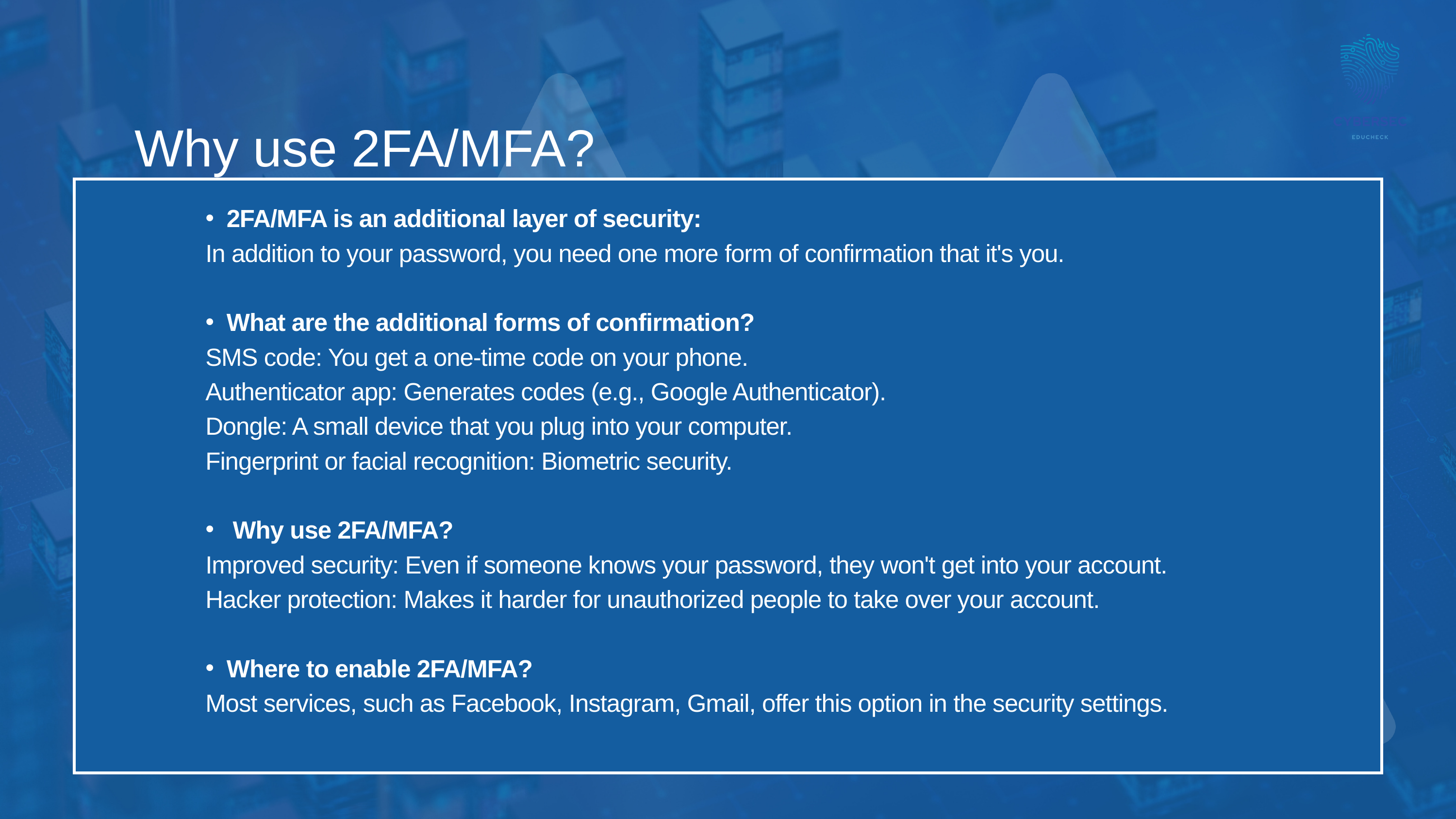

Why use 2FA/MFA?

2FA/MFA is an additional layer of security:
In addition to your password, you need one more form of confirmation that it's you.

What are the additional forms of confirmation?
SMS code: You get a one-time code on your phone.
Authenticator app: Generates codes (e.g., Google Authenticator).
Dongle: A small device that you plug into your computer.
Fingerprint or facial recognition: Biometric security.

Why use 2FA/MFA?
Improved security: Even if someone knows your password, they won't get into your account.
Hacker protection: Makes it harder for unauthorized people to take over your account.

Where to enable 2FA/MFA?
Most services, such as Facebook, Instagram, Gmail, offer this option in the security settings.